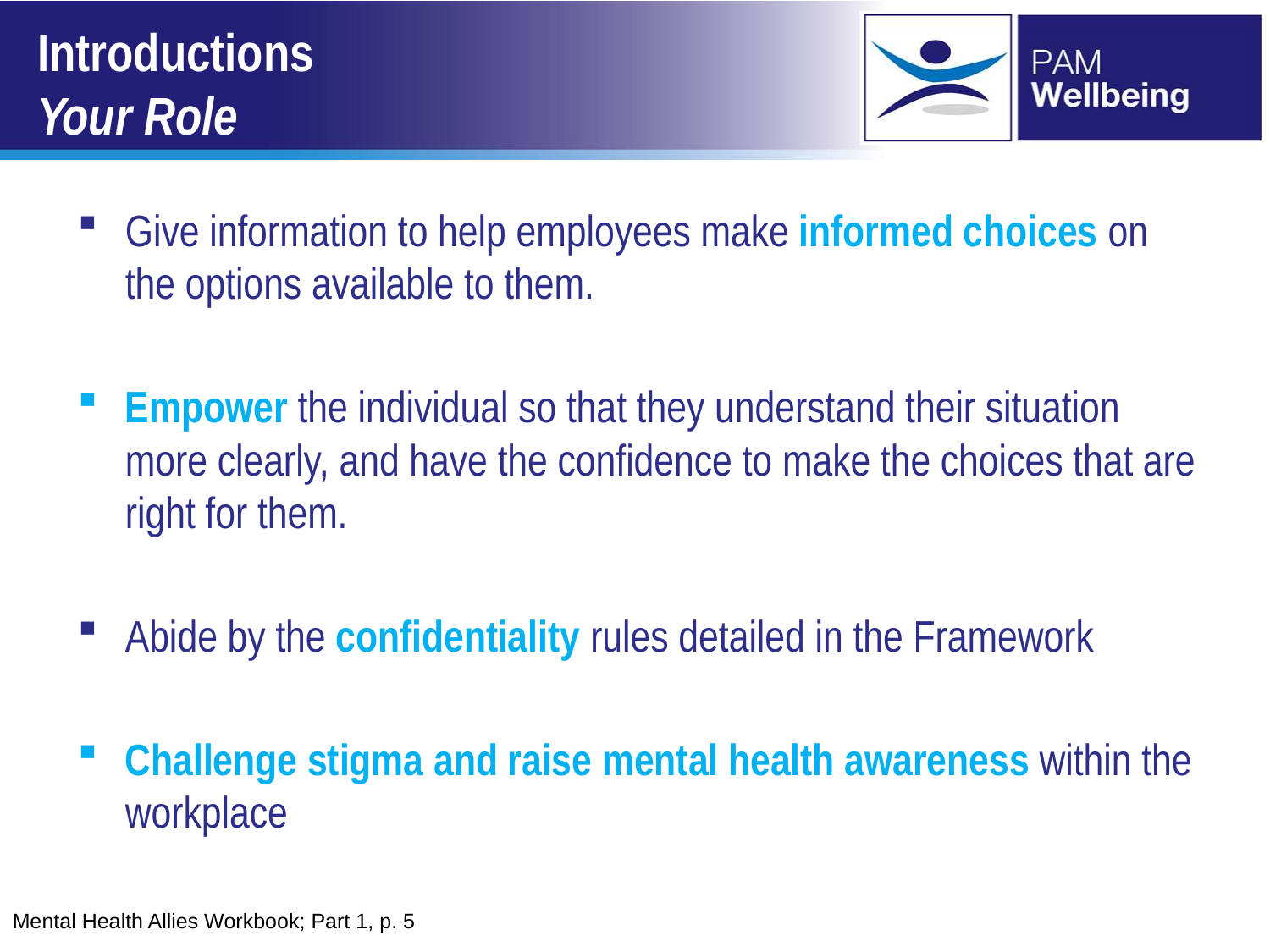

# Introductions Your Role
Give information to help employees make informed choices on the options available to them.

Empower the individual so that they understand their situation more clearly, and have the confidence to make the choices that are right for them.

Abide by the confidentiality rules detailed in the Framework

Challenge stigma and raise mental health awareness within the workplace

Mental Health Allies Workbook; Part 1, p. 5